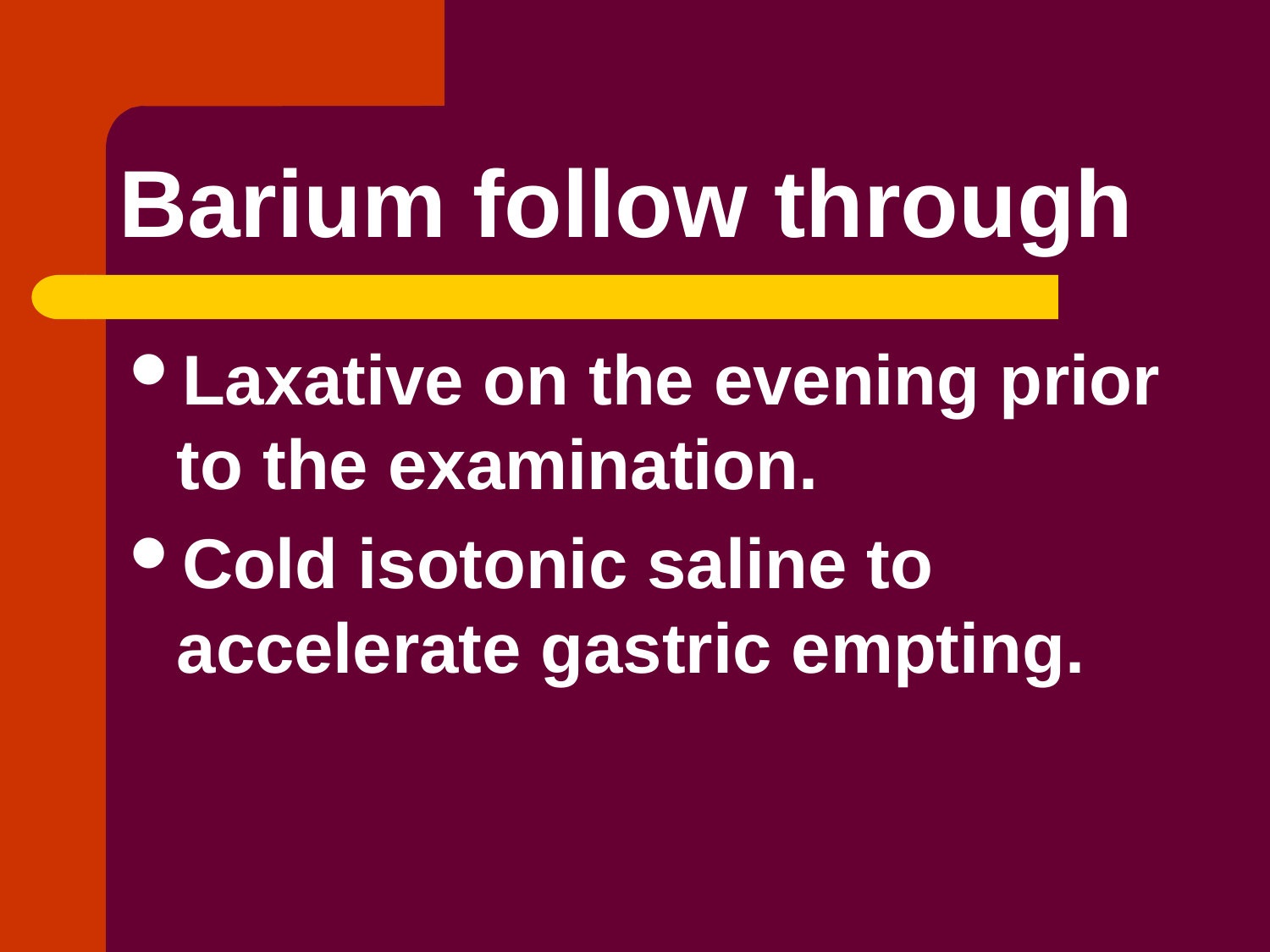

# Barium follow through
Laxative on the evening prior to the examination.
Cold isotonic saline to accelerate gastric empting.